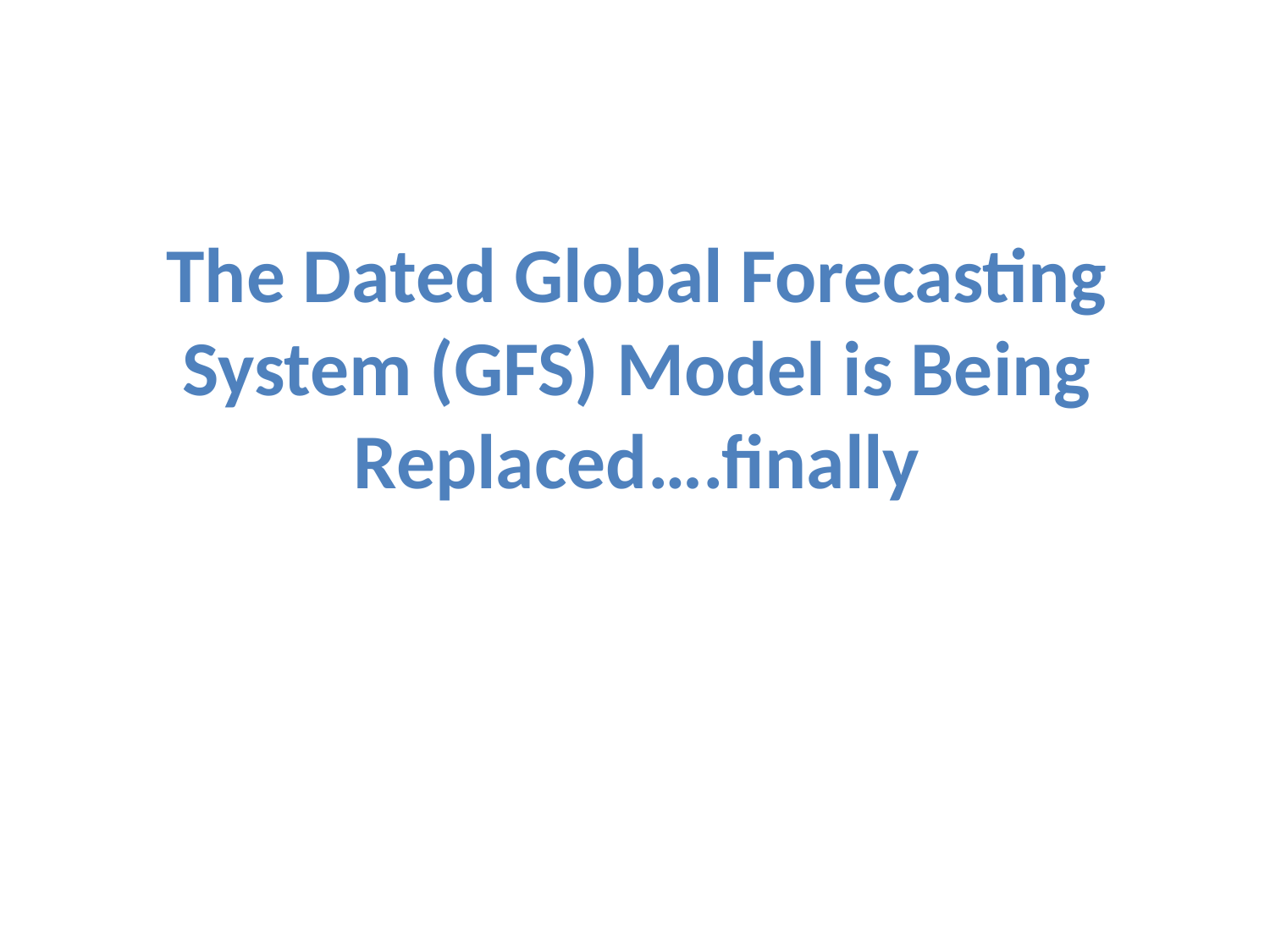

# The Dated Global Forecasting System (GFS) Model is Being Replaced….finally